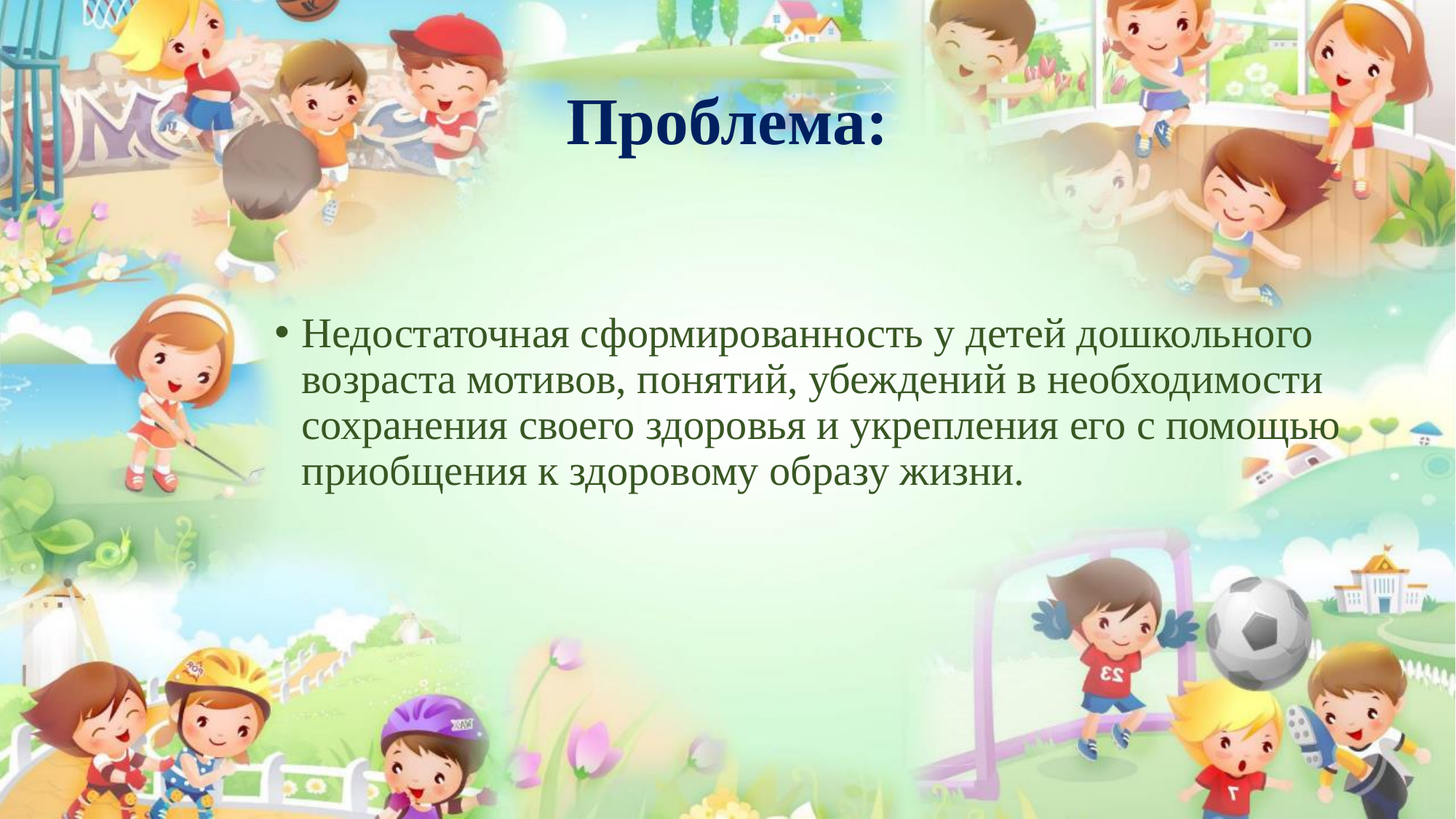

# Проблема:
Недостаточная сформированность у детей дошкольного возраста мотивов, понятий, убеждений в необходимости сохранения своего здоровья и укрепления его с помощью приобщения к здоровому образу жизни.